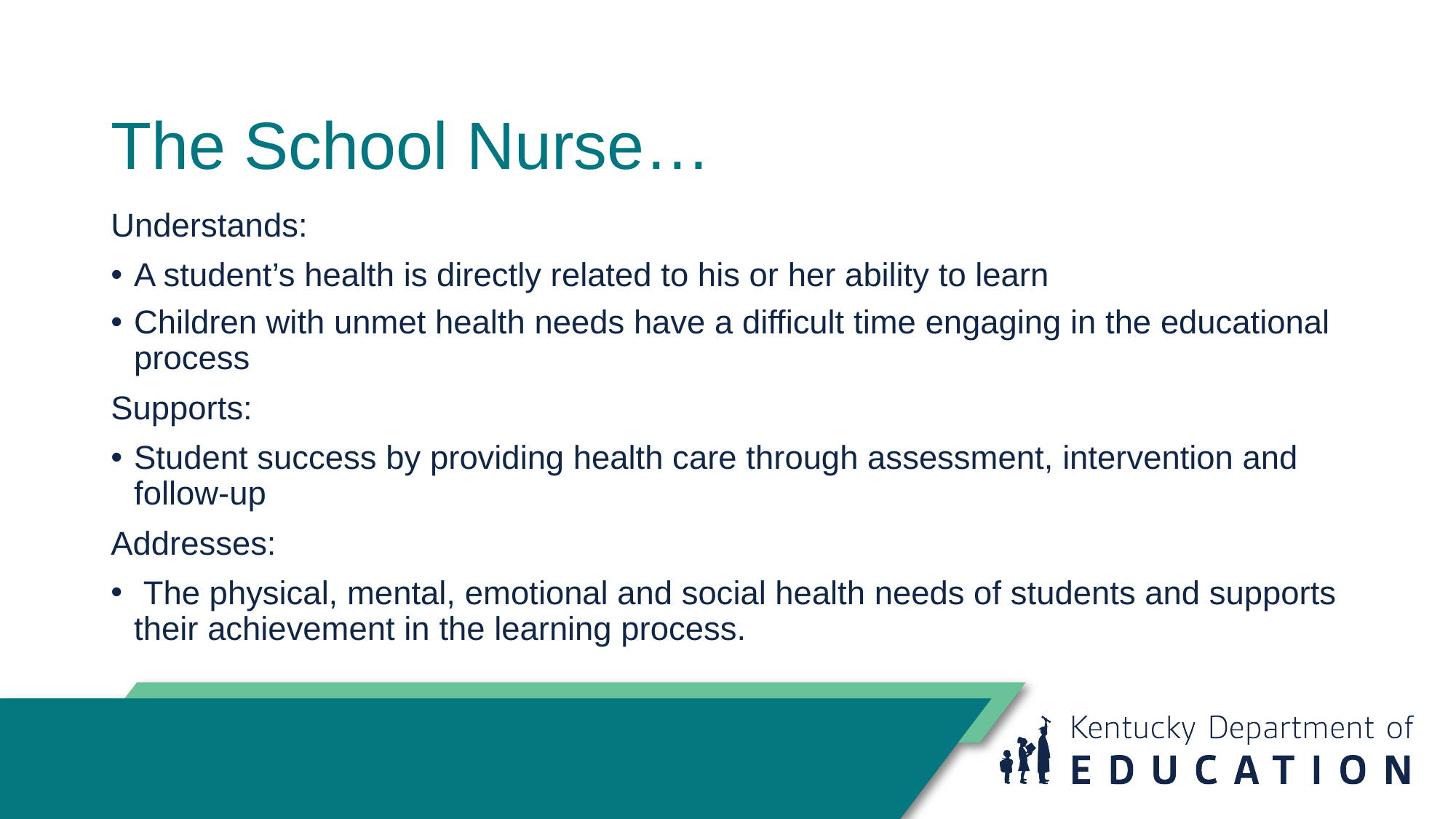

# The School Nurse…
Understands:
A student’s health is directly related to his or her ability to learn
Children with unmet health needs have a difficult time engaging in the educational process
Supports:
Student success by providing health care through assessment, intervention and follow-up
Addresses:
 The physical, mental, emotional and social health needs of students and supports their achievement in the learning process.